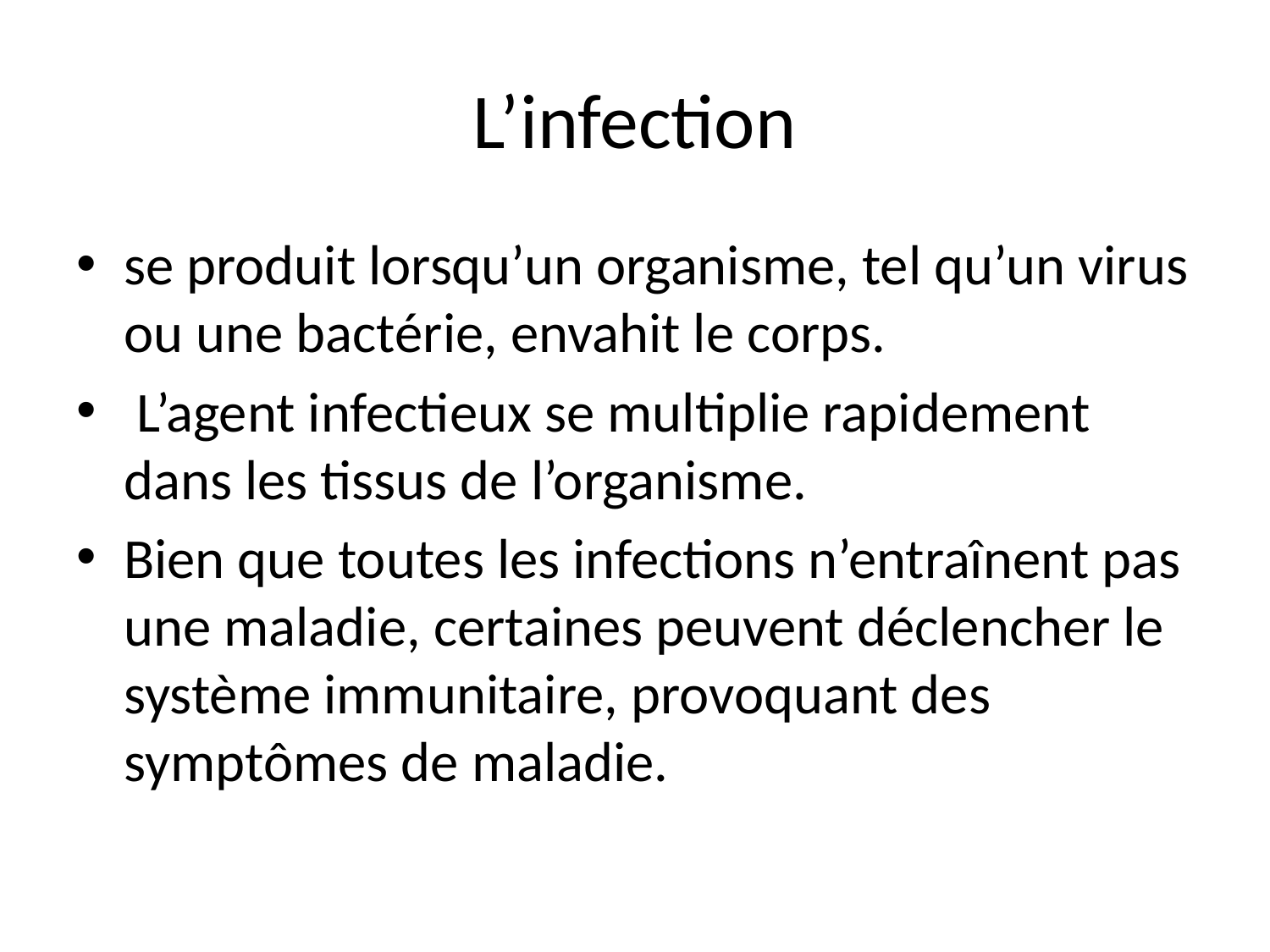

# L’infection
se produit lorsqu’un organisme, tel qu’un virus ou une bactérie, envahit le corps.
 L’agent infectieux se multiplie rapidement dans les tissus de l’organisme.
Bien que toutes les infections n’entraînent pas une maladie, certaines peuvent déclencher le système immunitaire, provoquant des symptômes de maladie.